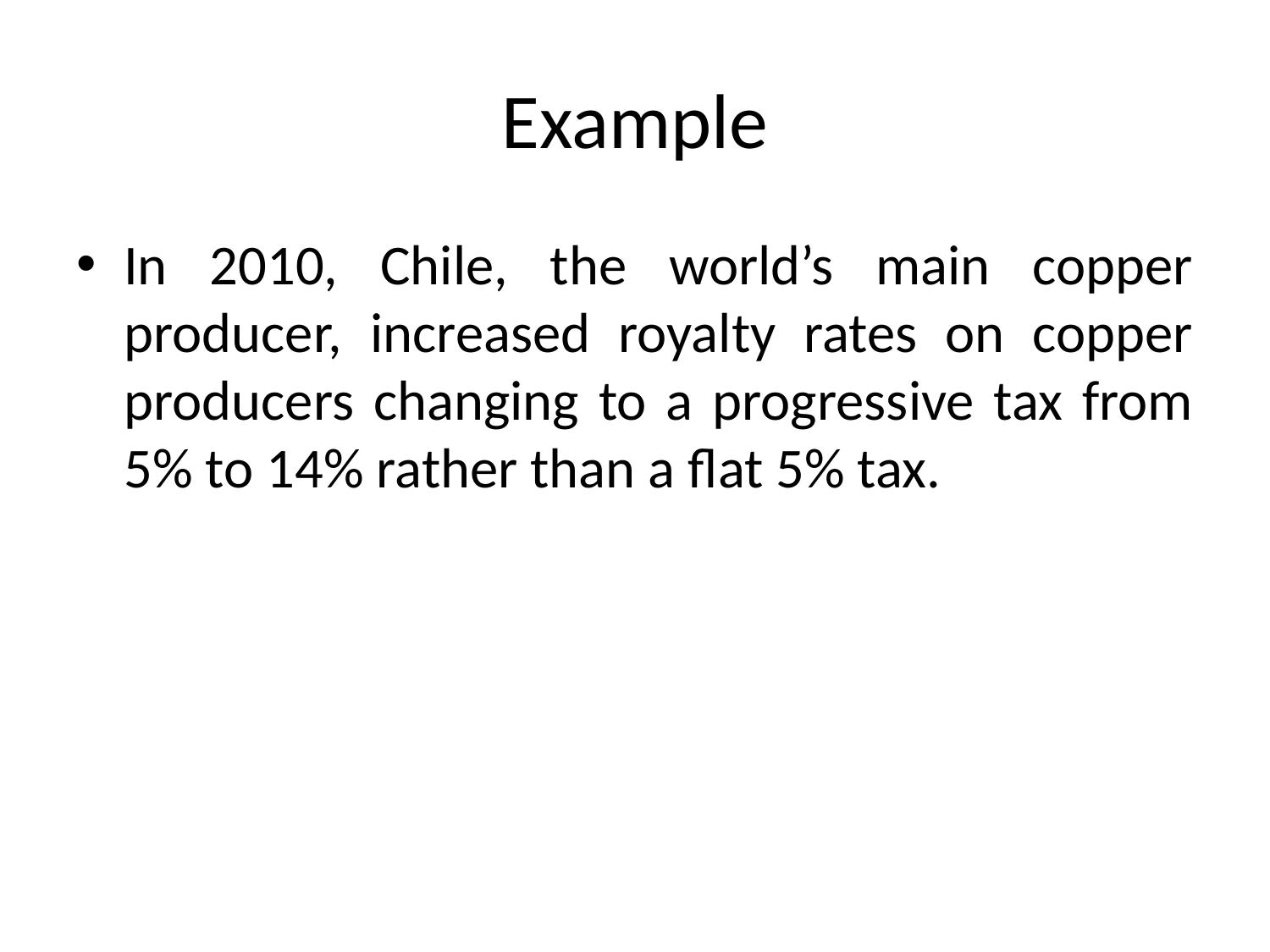

# Example
In 2010, Chile, the world’s main copper producer, increased royalty rates on copper producers changing to a progressive tax from 5% to 14% rather than a flat 5% tax.